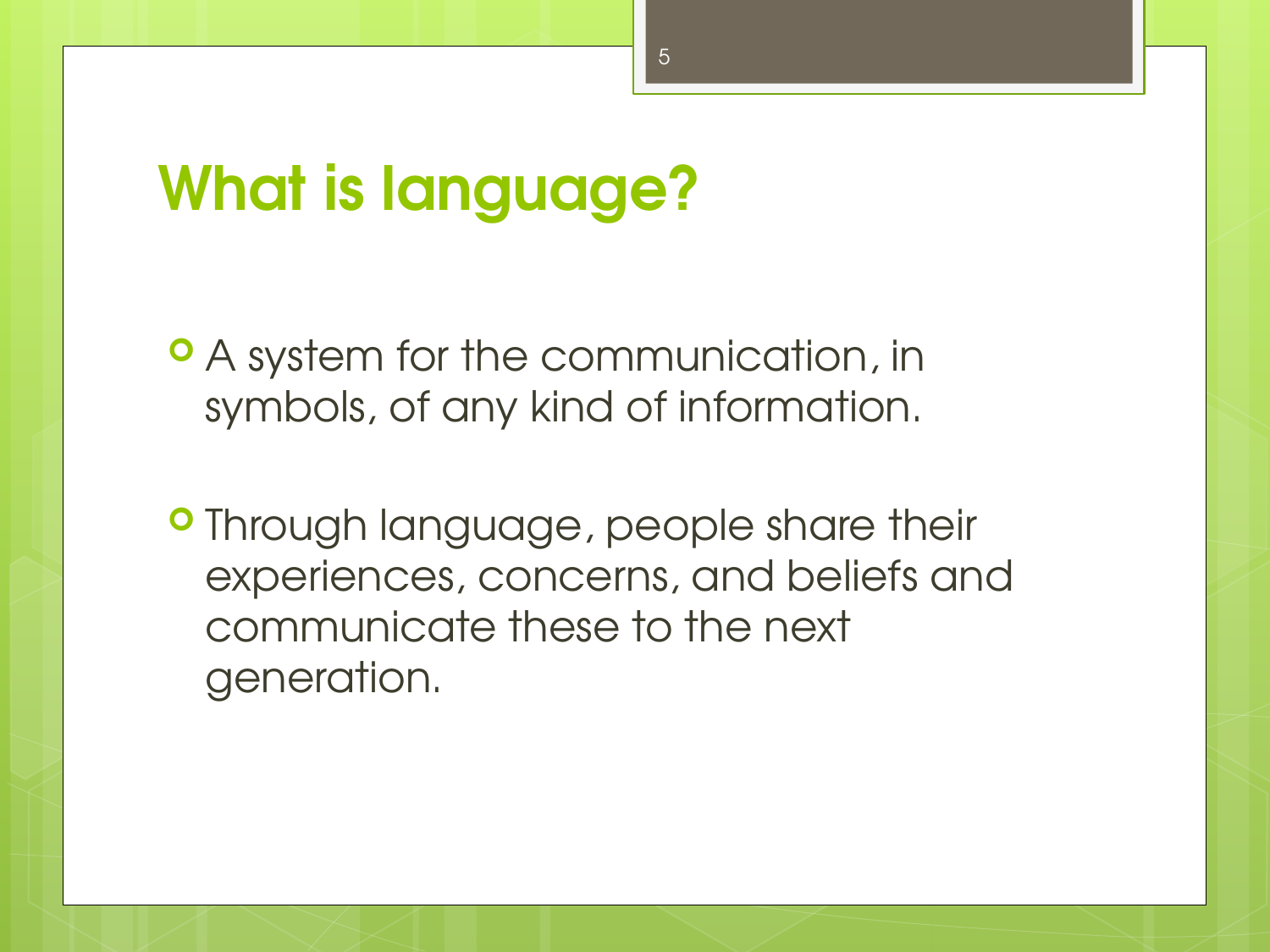

5

# What is language?
A system for the communication, in symbols, of any kind of information.

Through language, people share their experiences, concerns, and beliefs and communicate these to the next generation.